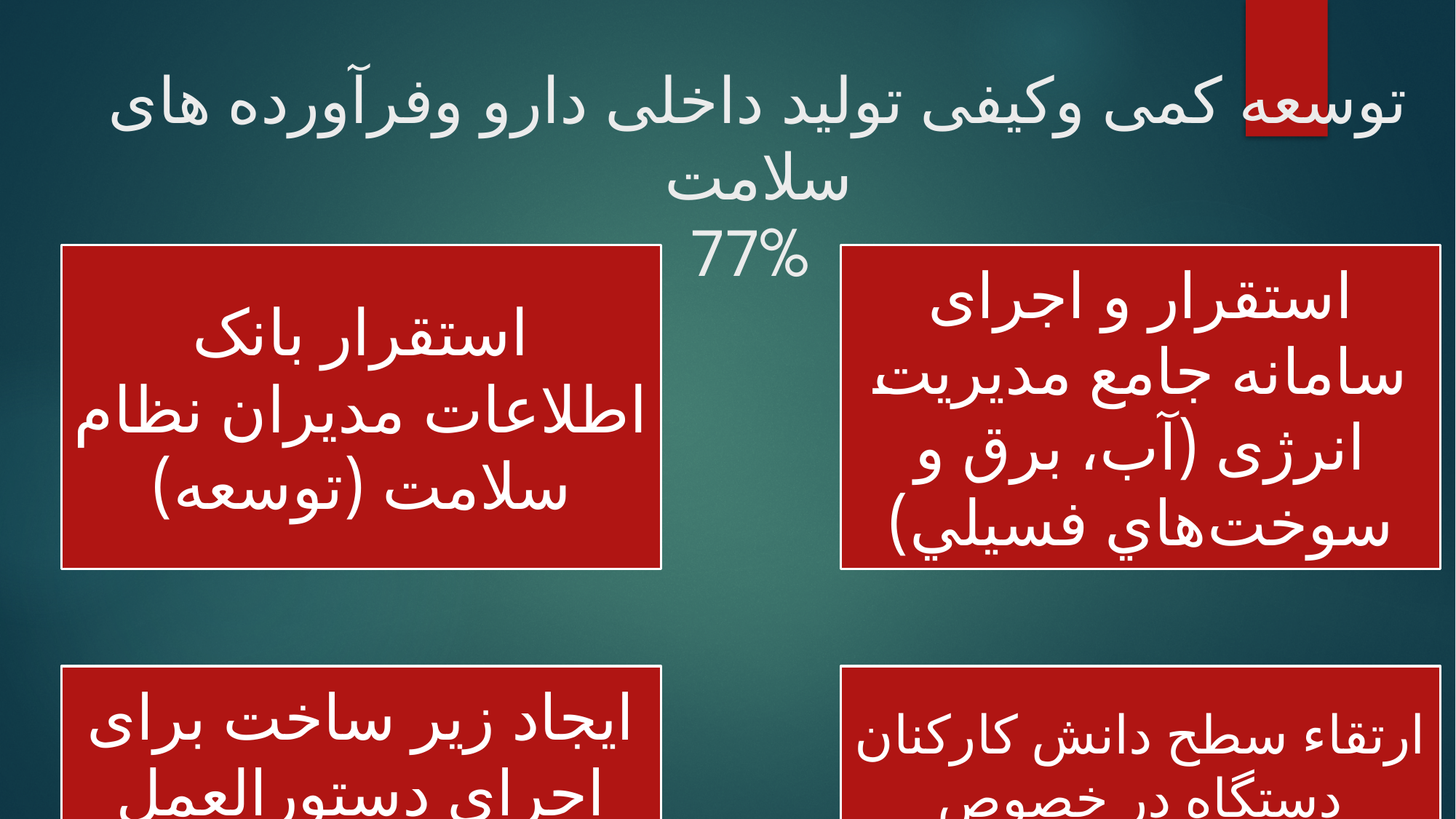

# توسعه کمی وکیفی تولید داخلی دارو وفرآورده های سلامت 77%